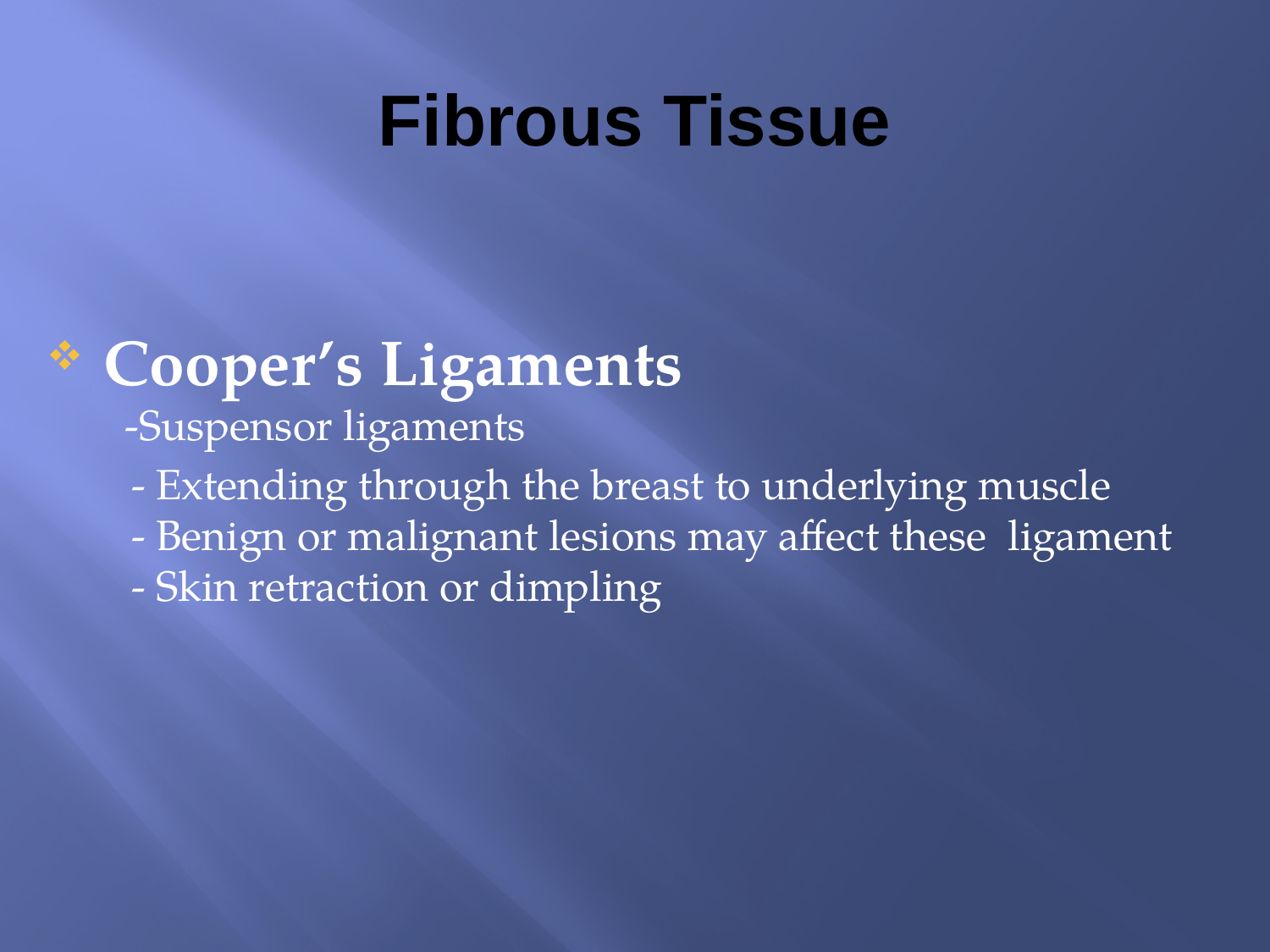

# Fibrous Tissue
Cooper’s Ligaments
  -Suspensor ligaments
        - Extending through the breast to underlying muscle
        - Benign or malignant lesions may affect these  ligament
        - Skin retraction or dimpling